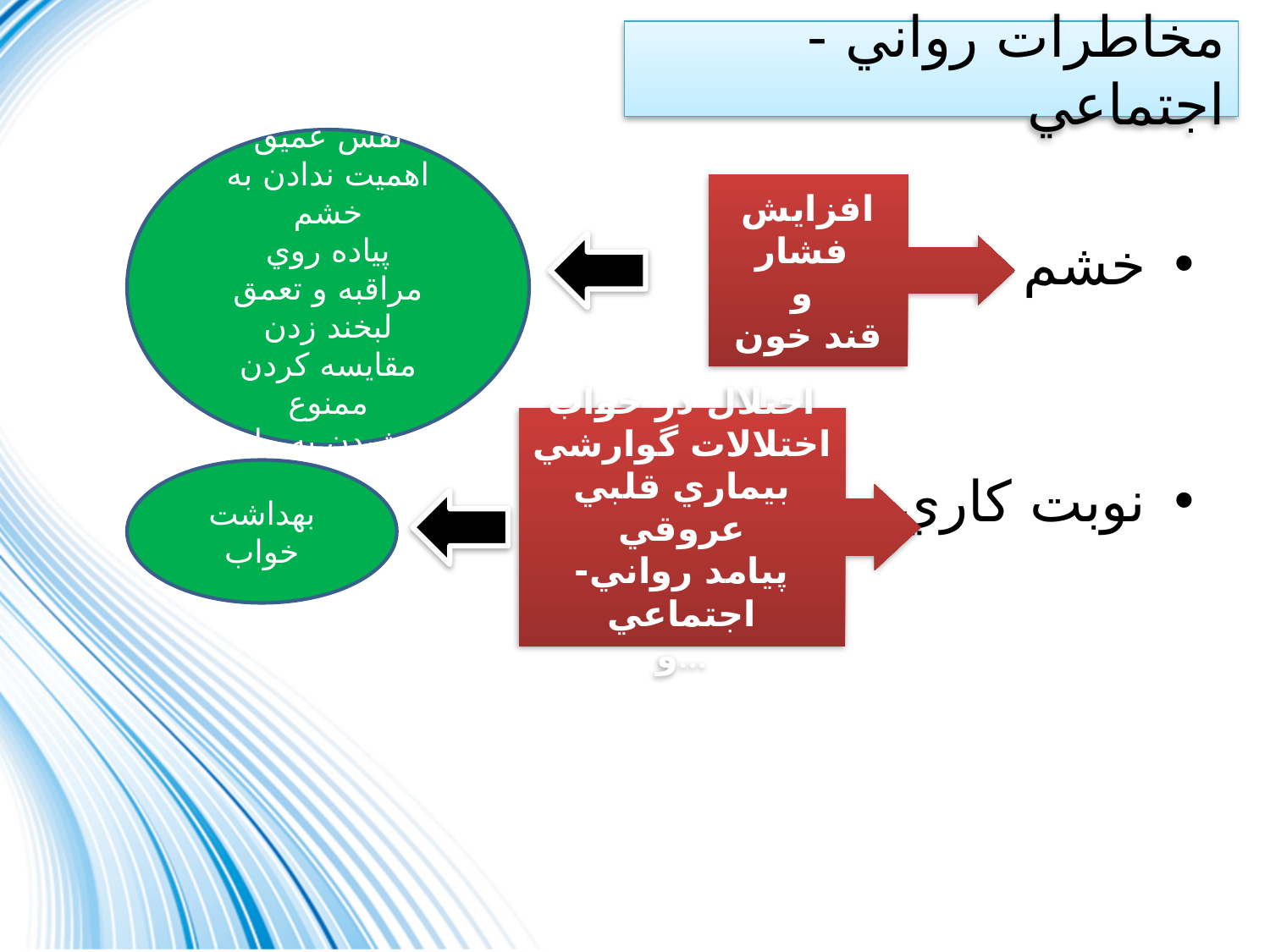

# مخاطرات رواني - اجتماعي
نفس عميق
اهميت ندادن به خشم
پياده روي
مراقبه و تعمق
لبخند زدن
مقايسه كردن ممنوع
انديشيدن به مانترا
افزايش فشار
و
قند خون
خشم

نوبت كاري

اختلال در خواب
اختلالات گوارشي
بيماري قلبي عروقي
پيامد رواني- اجتماعي
و...
بهداشت خواب